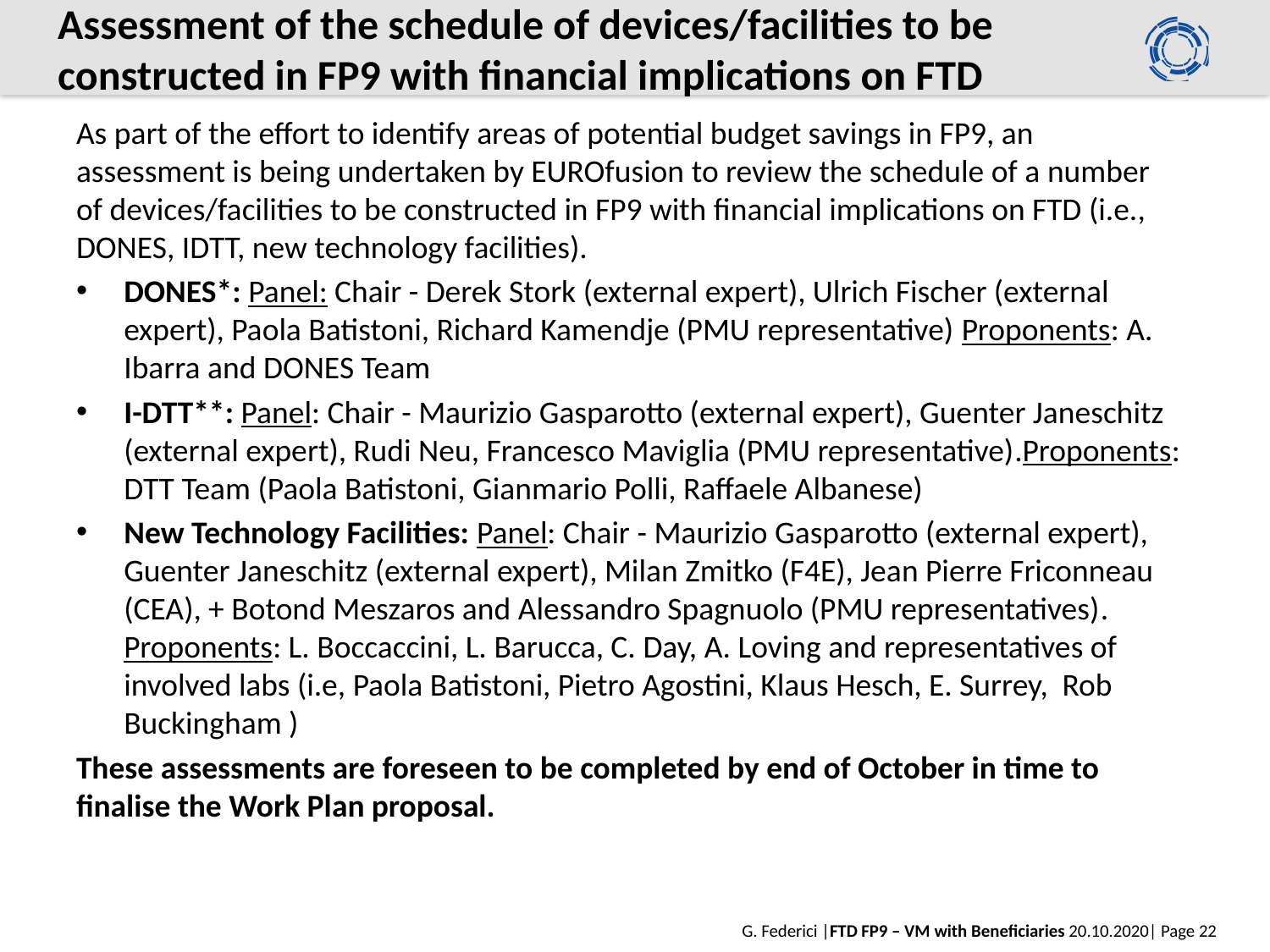

# Assessment of the schedule of devices/facilities to be constructed in FP9 with financial implications on FTD
As part of the effort to identify areas of potential budget savings in FP9, an assessment is being undertaken by EUROfusion to review the schedule of a number of devices/facilities to be constructed in FP9 with financial implications on FTD (i.e., DONES, IDTT, new technology facilities).
DONES*: Panel: Chair - Derek Stork (external expert), Ulrich Fischer (external expert), Paola Batistoni, Richard Kamendje (PMU representative) Proponents: A. Ibarra and DONES Team
I-DTT**: Panel: Chair - Maurizio Gasparotto (external expert), Guenter Janeschitz (external expert), Rudi Neu, Francesco Maviglia (PMU representative).Proponents: DTT Team (Paola Batistoni, Gianmario Polli, Raffaele Albanese)
New Technology Facilities: Panel: Chair - Maurizio Gasparotto (external expert), Guenter Janeschitz (external expert), Milan Zmitko (F4E), Jean Pierre Friconneau (CEA), + Botond Meszaros and Alessandro Spagnuolo (PMU representatives). Proponents: L. Boccaccini, L. Barucca, C. Day, A. Loving and representatives of involved labs (i.e, Paola Batistoni, Pietro Agostini, Klaus Hesch, E. Surrey,  Rob Buckingham )
These assessments are foreseen to be completed by end of October in time to finalise the Work Plan proposal.